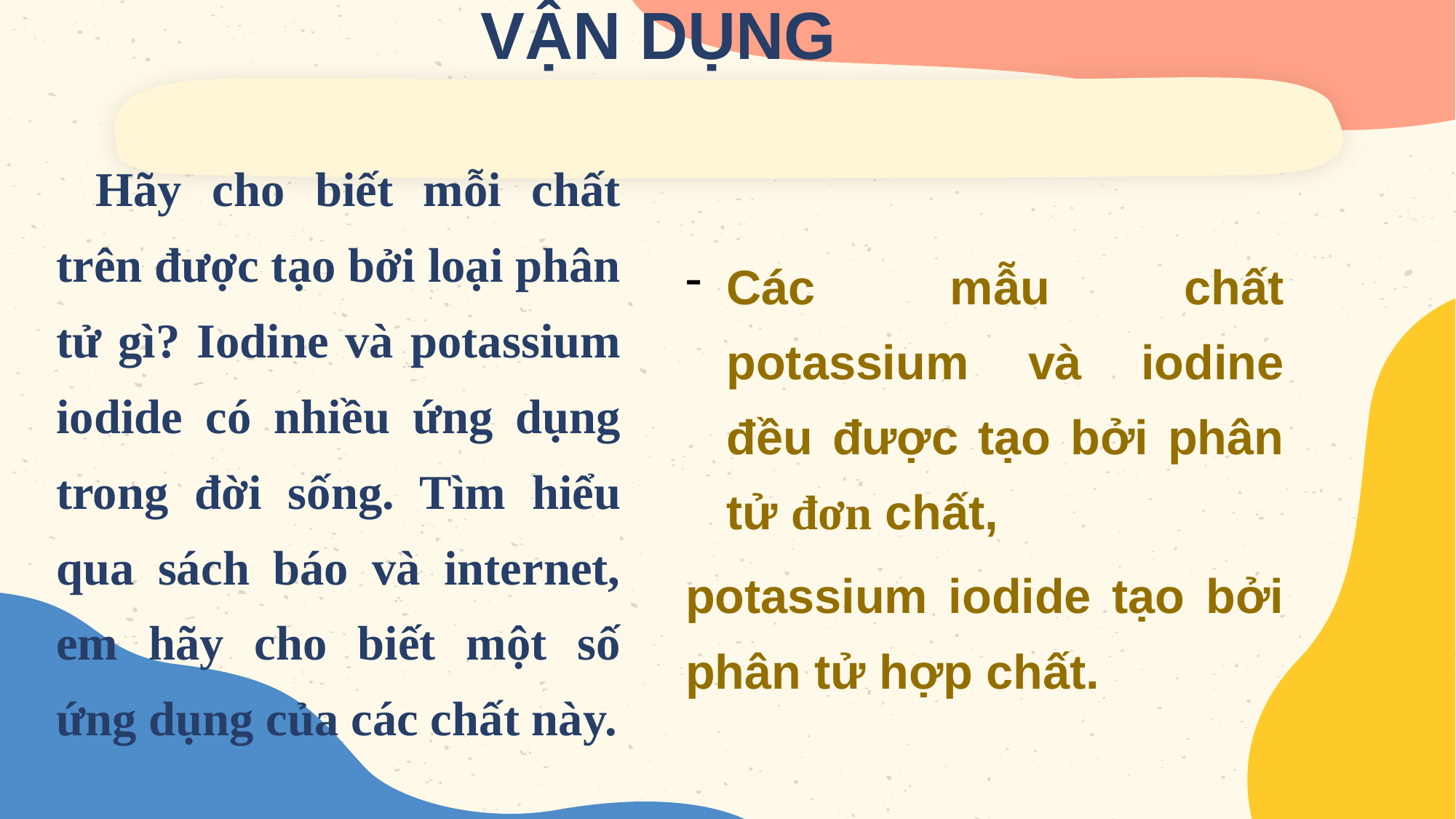

VẬN DỤNG
Hãy cho biết mỗi chất trên được tạo bởi loại phân tử gì? Iodine và potassium iodide có nhiều ứng dụng trong đời sống. Tìm hiểu qua sách báo và internet, em hãy cho biết một số ứng dụng của các chất này.
Các mẫu chất potassium và iodine đều được tạo bởi phân tử đơn chất,
potas­sium iodide tạo bởi phân tử hợp chất.